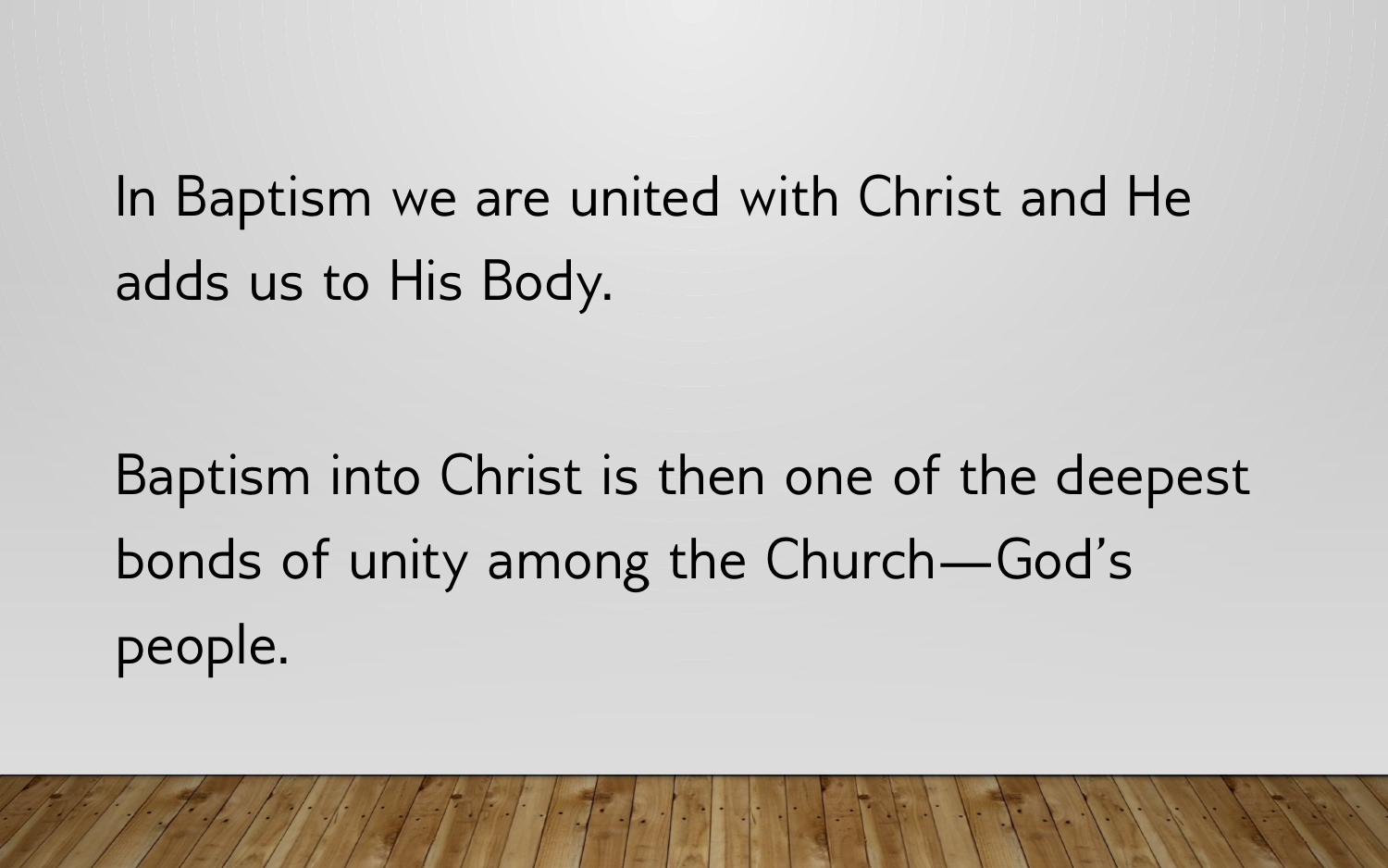

In Baptism we are united with Christ and He adds us to His Body.

Baptism into Christ is then one of the deepest bonds of unity among the Church—God’s people.